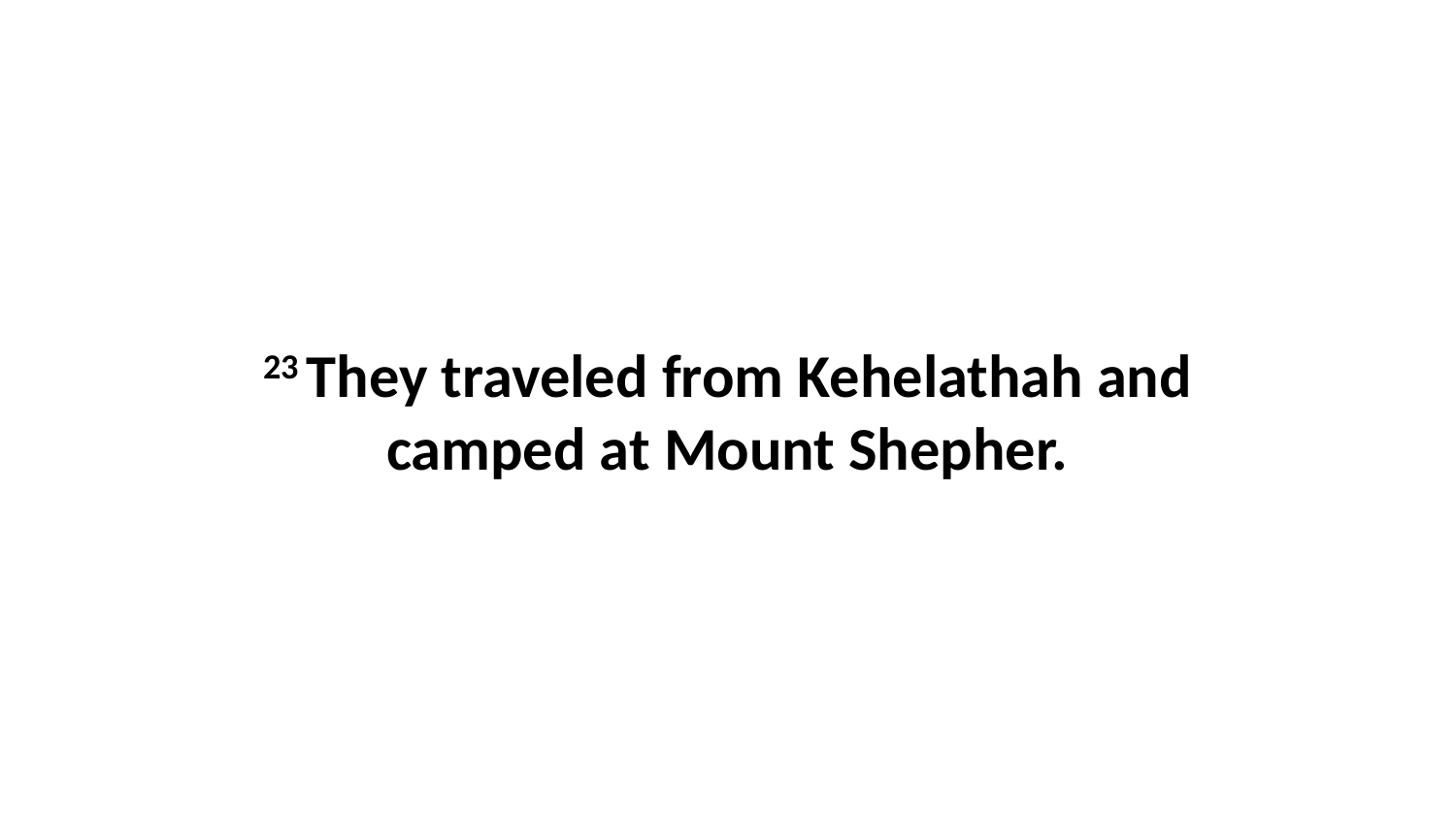

23 They traveled from Kehelathah and camped at Mount Shepher.